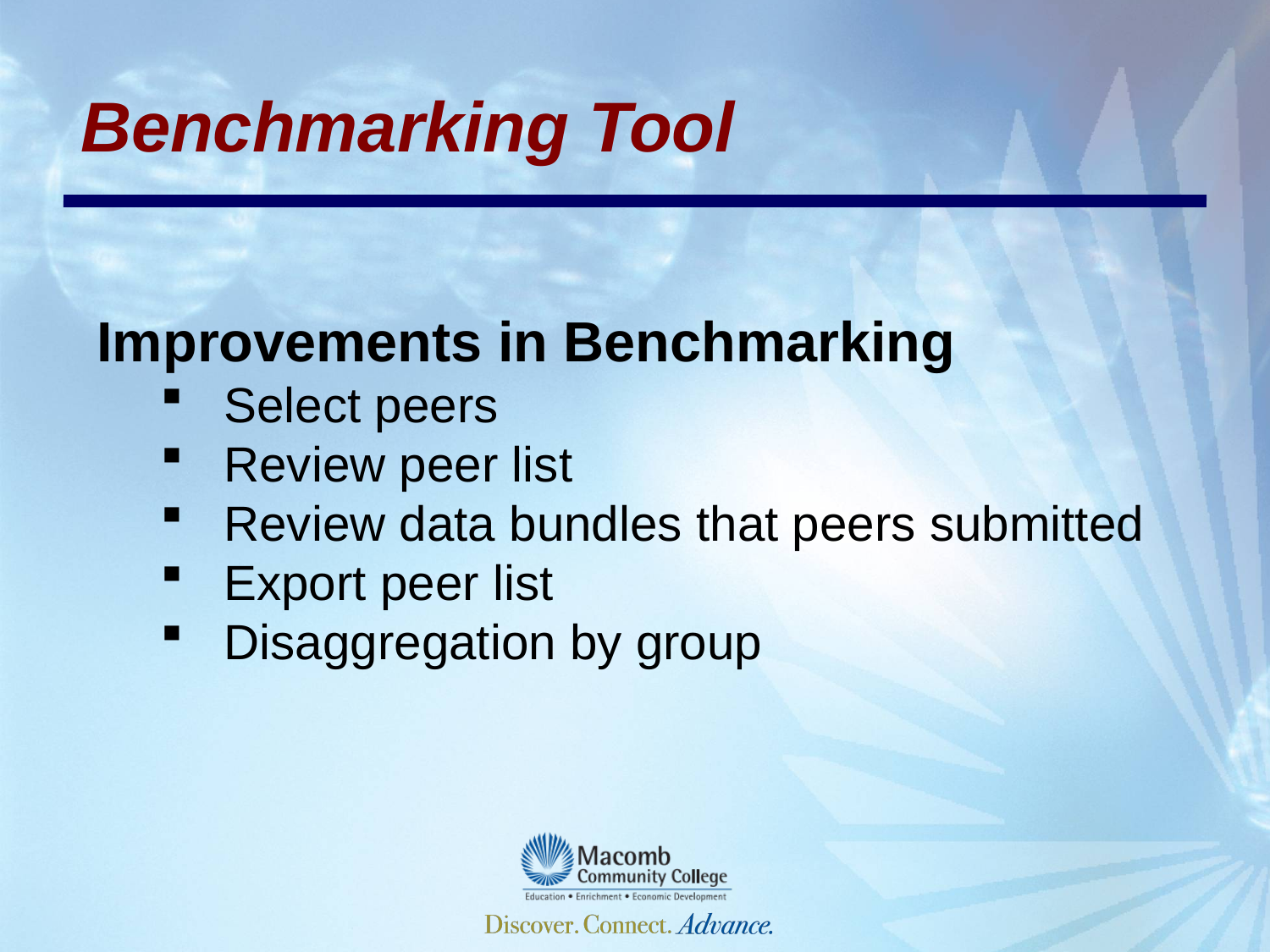

Benchmarking Tool
Improvements in Benchmarking
Select peers
Review peer list
Review data bundles that peers submitted
Export peer list
Disaggregation by group